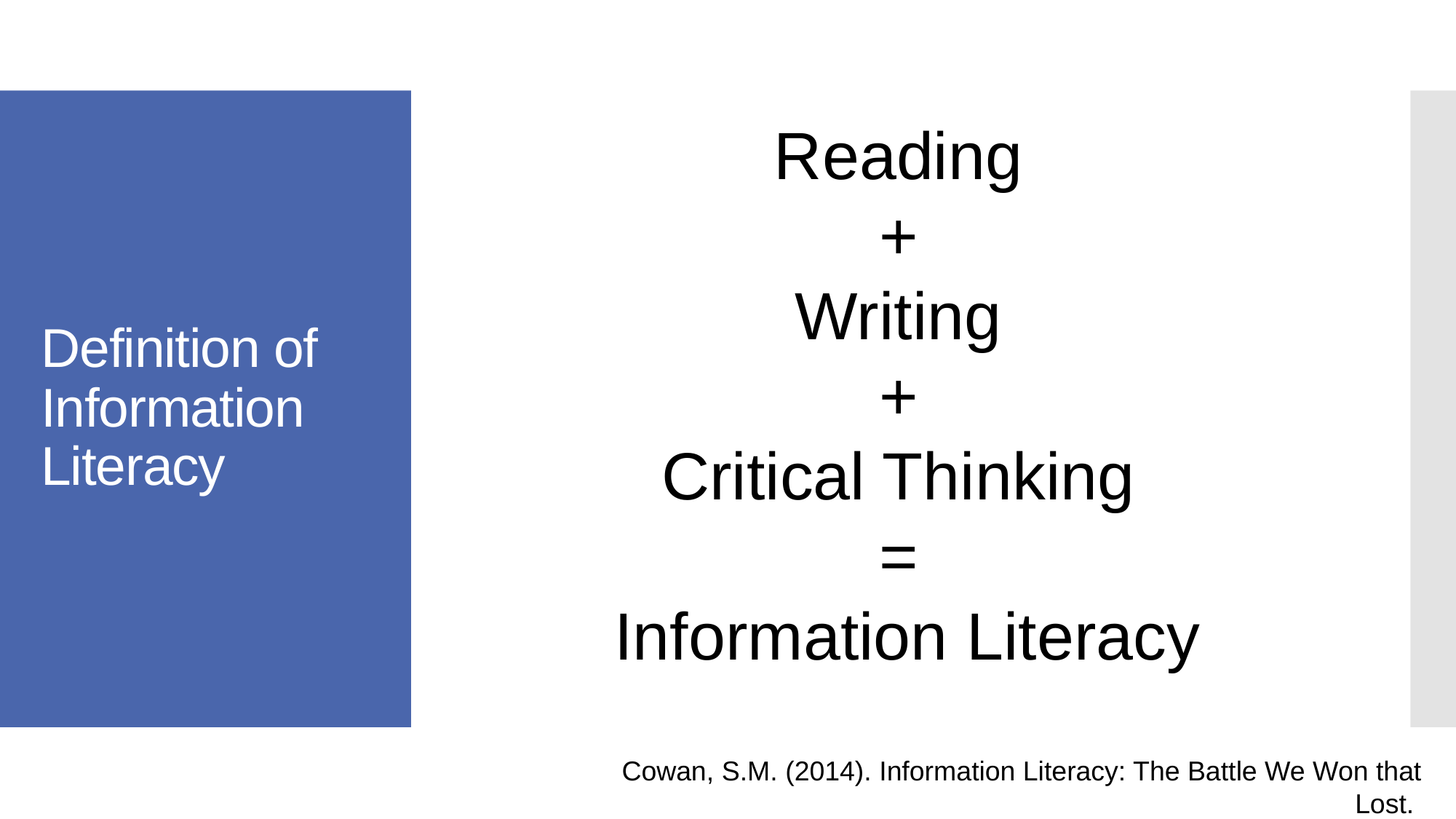

Reading
+
Writing
+
Critical Thinking
=
Information Literacy
# Definition of Information Literacy
Cowan, S.M. (2014). Information Literacy: The Battle We Won that Lost.